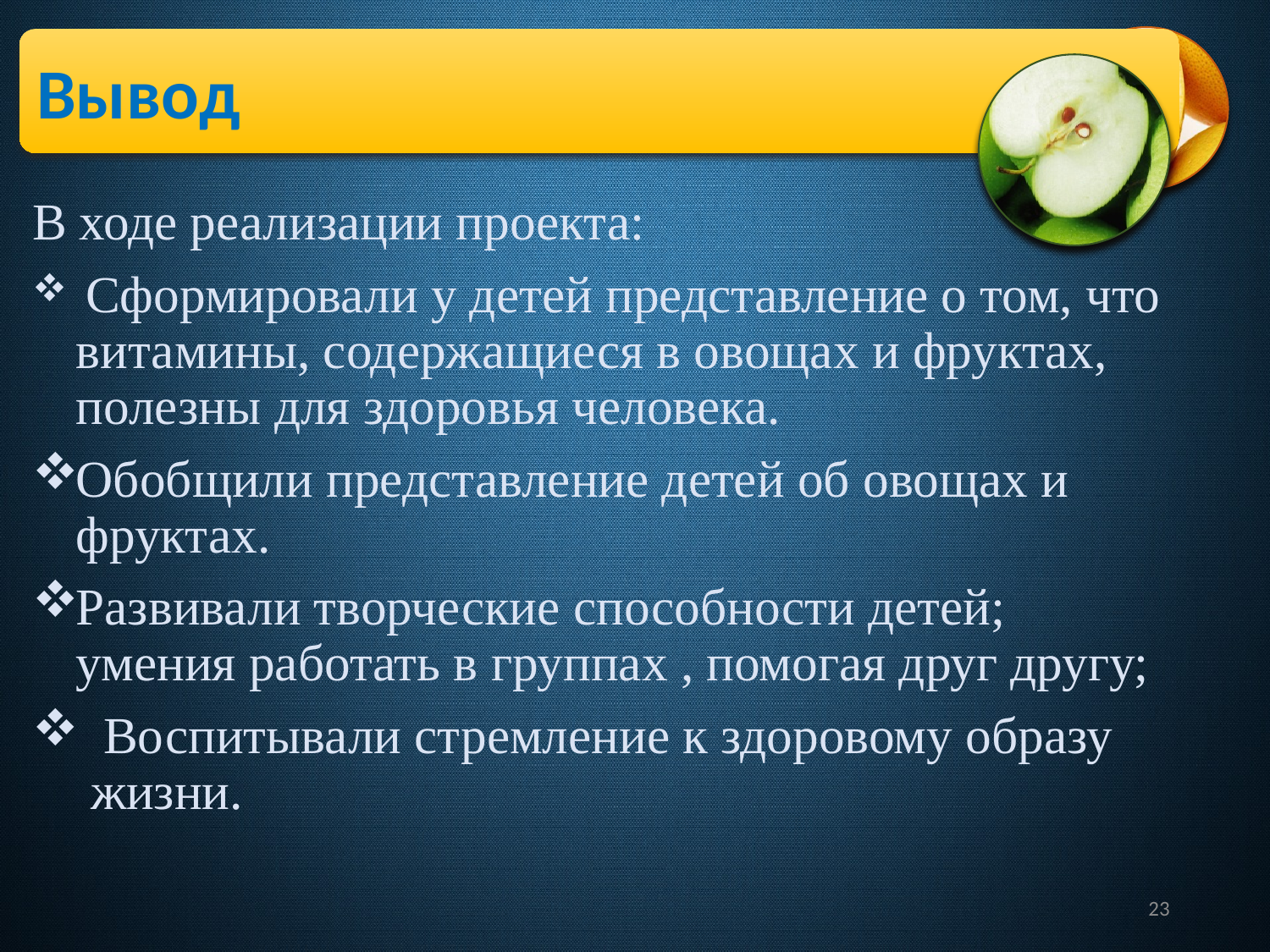

Вывод

В ходе реализации проекта:
 Сформировали у детей представление о том, что витамины, содержащиеся в овощах и фруктах, полезны для здоровья человека.
Обобщили представление детей об овощах и фруктах.
Развивали творческие способности детей; умения работать в группах , помогая друг другу;
 Воспитывали стремление к здоровому образу жизни.
23